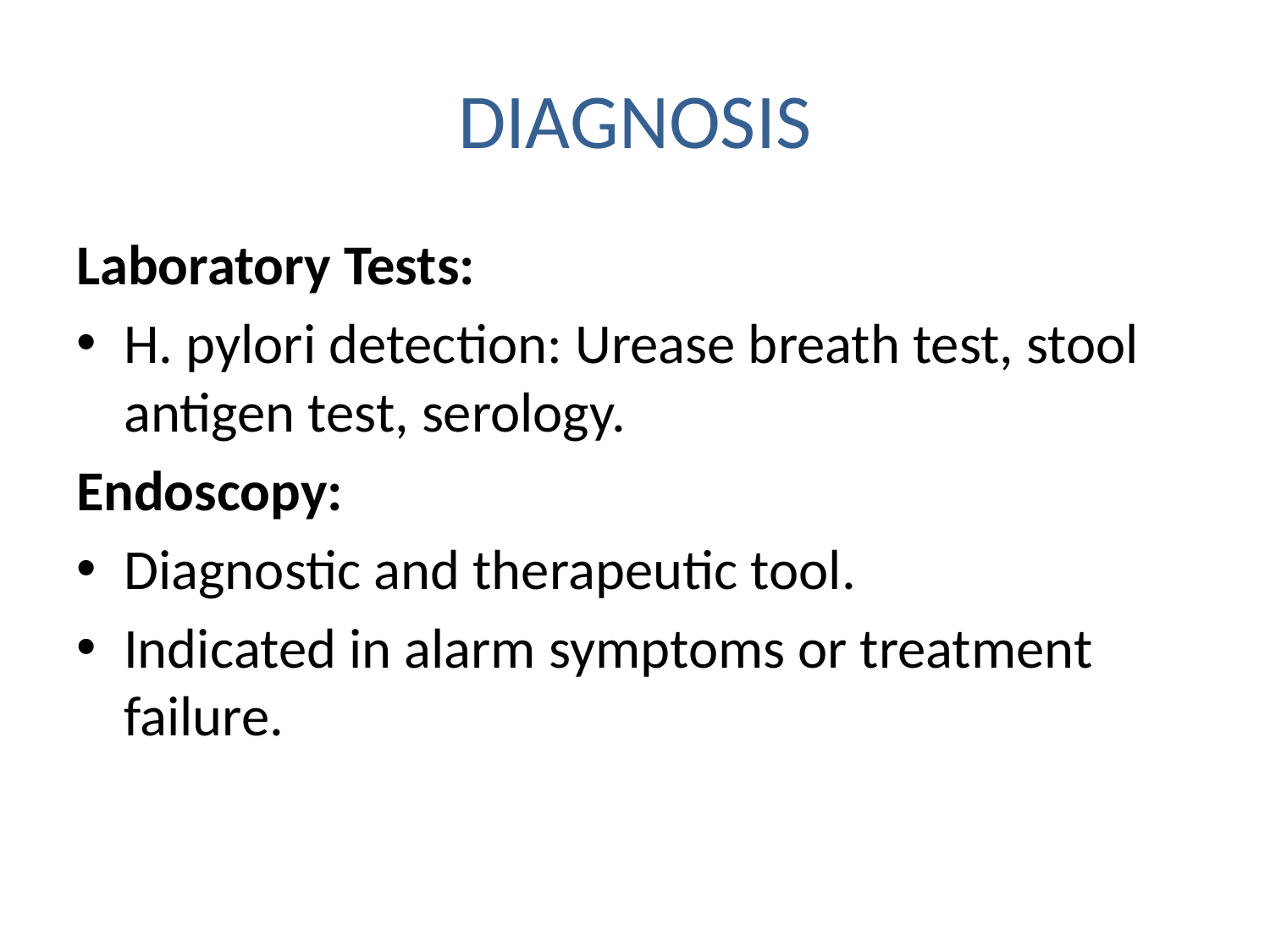

# DIAGNOSIS
Laboratory Tests:
H. pylori detection: Urease breath test, stool antigen test, serology.
Endoscopy:
Diagnostic and therapeutic tool.
Indicated in alarm symptoms or treatment failure.